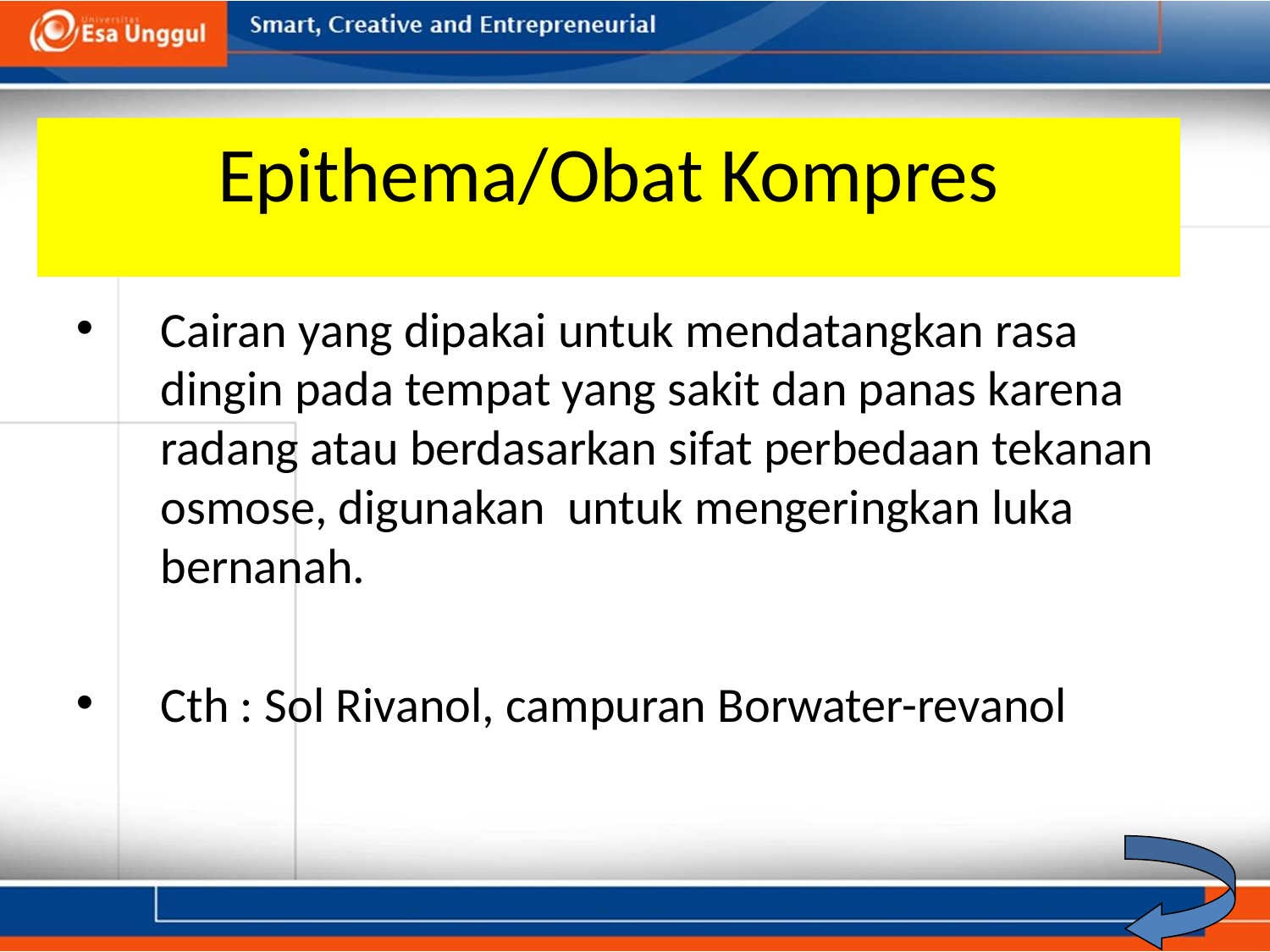

# Epithema/Obat Kompres

Cairan yang dipakai untuk mendatangkan rasa dingin pada tempat yang sakit dan panas karena radang atau berdasarkan sifat perbedaan tekanan osmose, digunakan  untuk mengeringkan luka bernanah.

Cth : Sol Rivanol, campuran Borwater-revanol